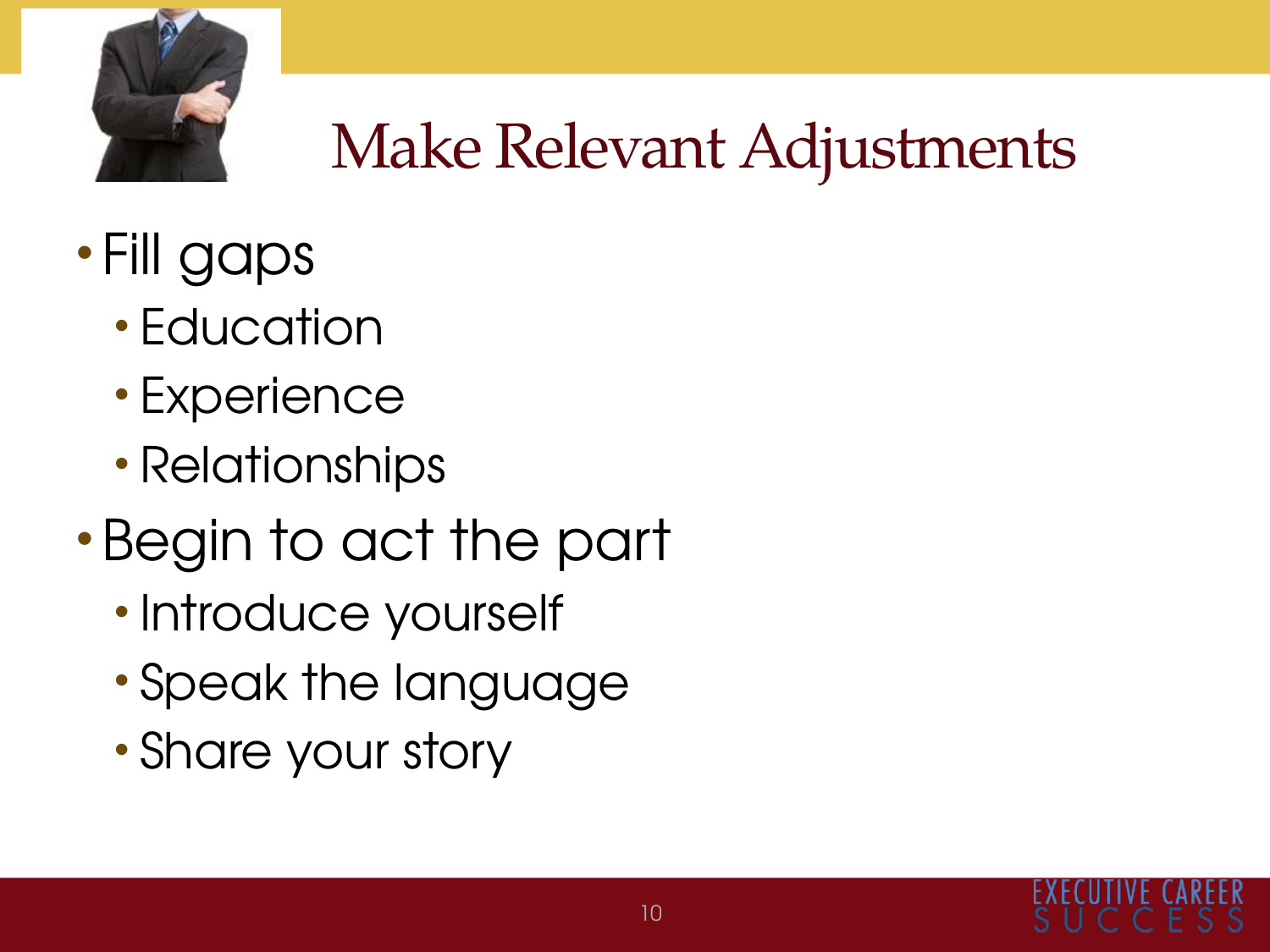

# Make Relevant Adjustments
Fill gaps
Education
Experience
Relationships
Begin to act the part
Introduce yourself
Speak the language
Share your story
10